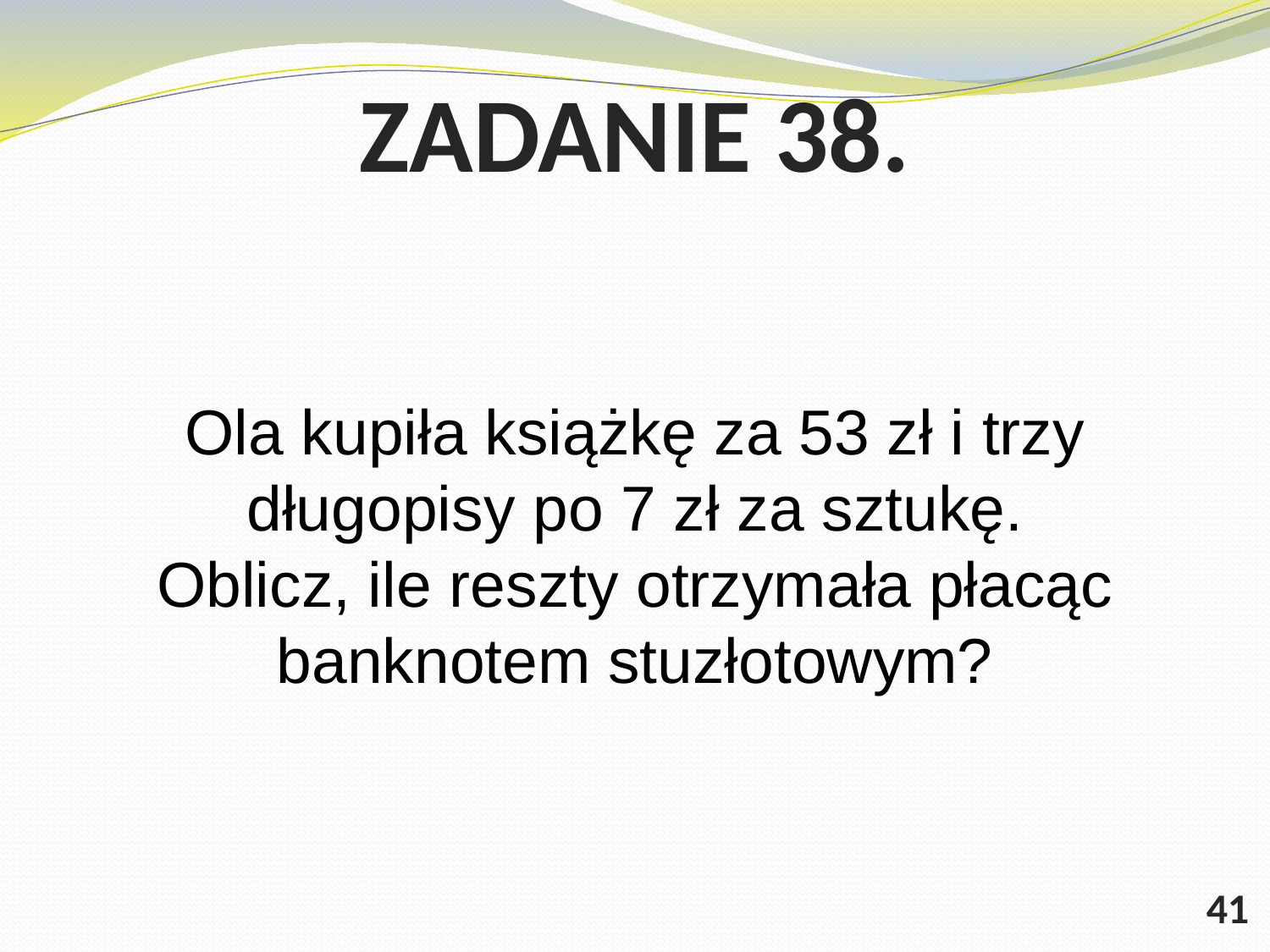

# ZADANIE 38.
Ola kupiła książkę za 53 zł i trzy długopisy po 7 zł za sztukę. Oblicz, ile reszty otrzymała płacąc banknotem stuzłotowym?
41